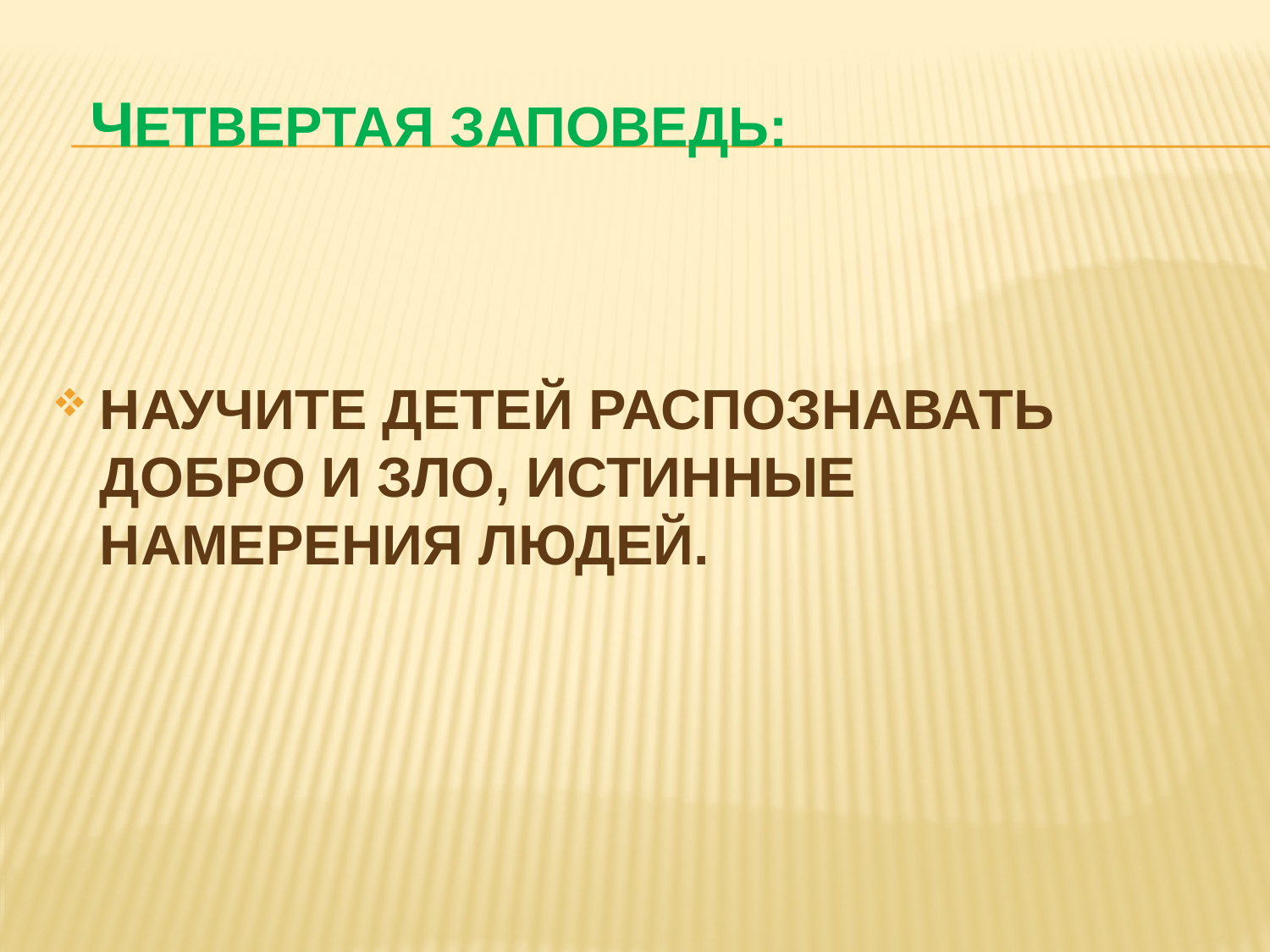

# Четвертая заповедь:
Научите детей распознавать добро и зло, истинные намерения людей.